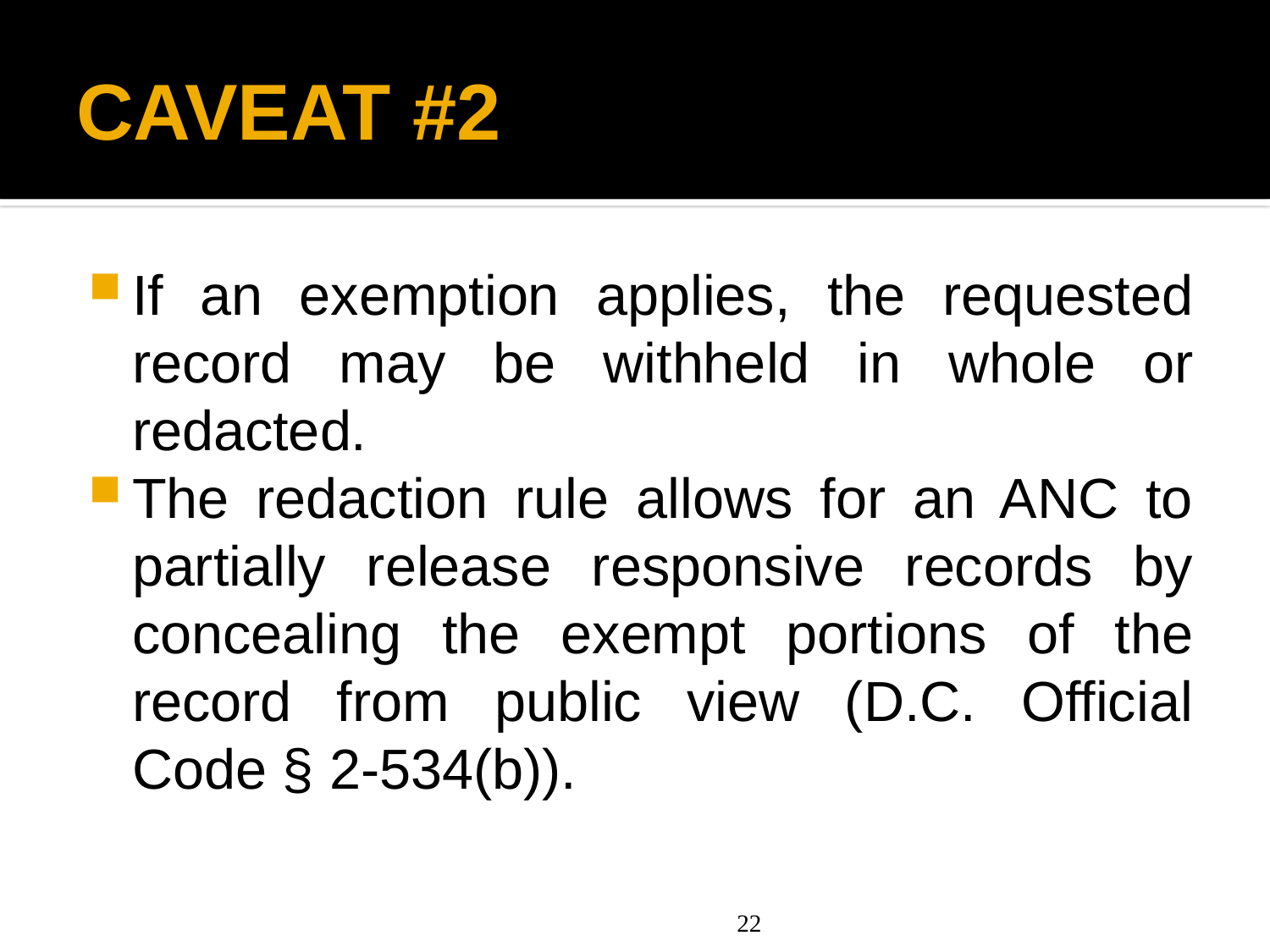

# CAVEAT #2
If an exemption applies, the requested record may be withheld in whole or redacted.
The redaction rule allows for an ANC to partially release responsive records by concealing the exempt portions of the record from public view (D.C. Official Code § 2-534(b)).
22